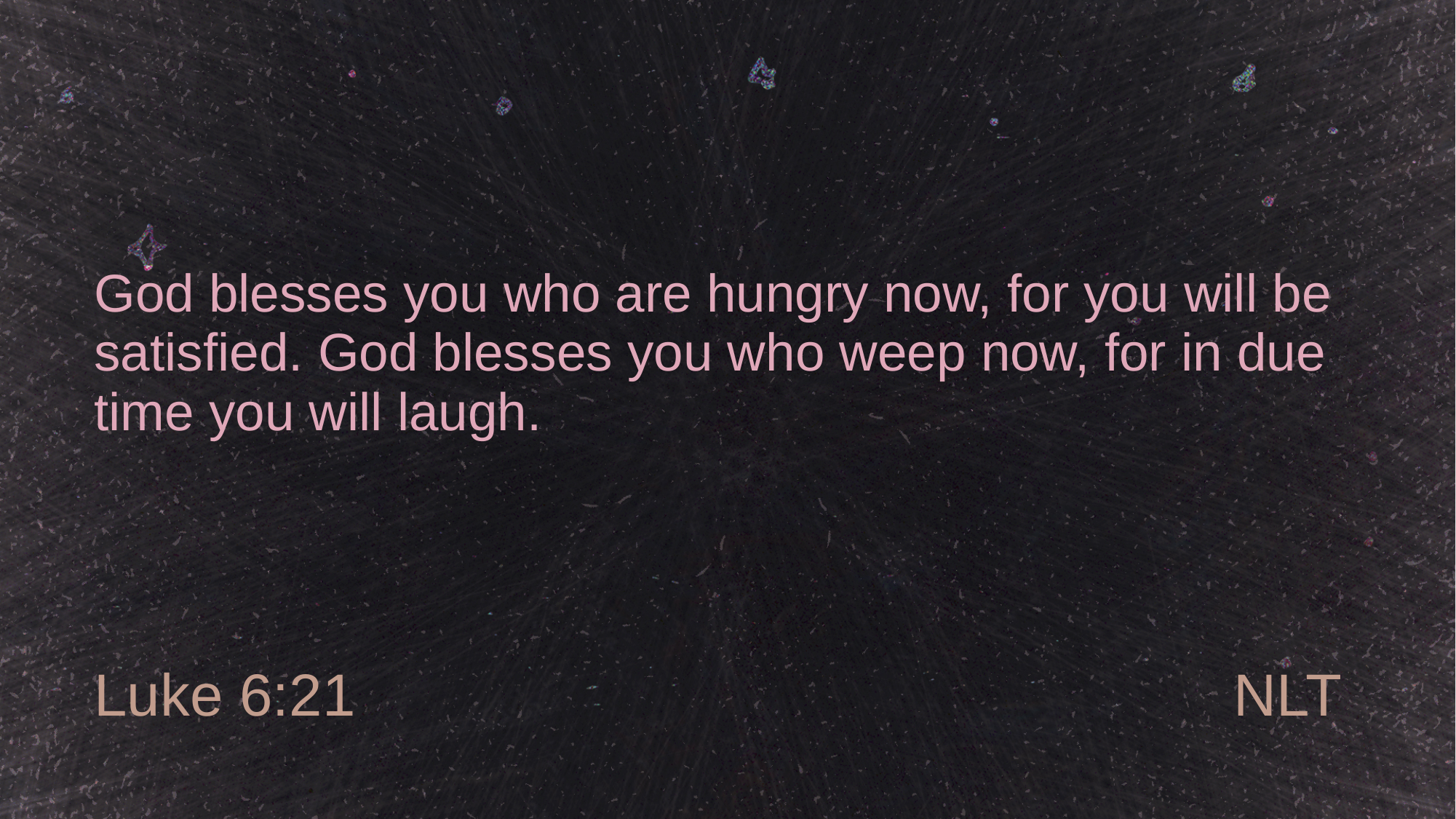

# God blesses you who are hungry now, for you will be satisfied. God blesses you who weep now, for in due time you will laugh.
Luke 6:21
NLT